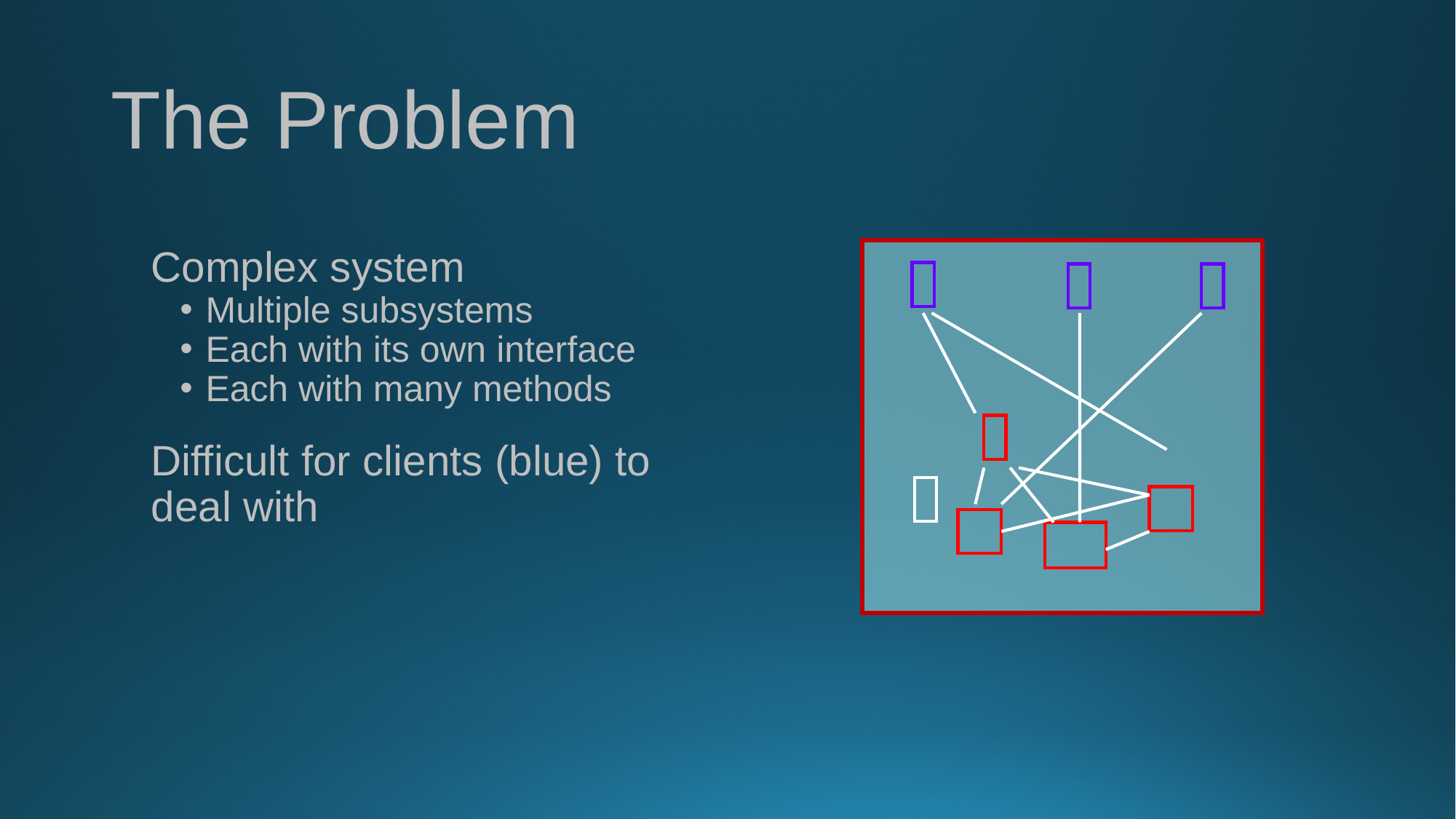

The Problem
Complex system
Multiple subsystems
Each with its own interface
Each with many methods

Difficult for clients (blue) to deal with